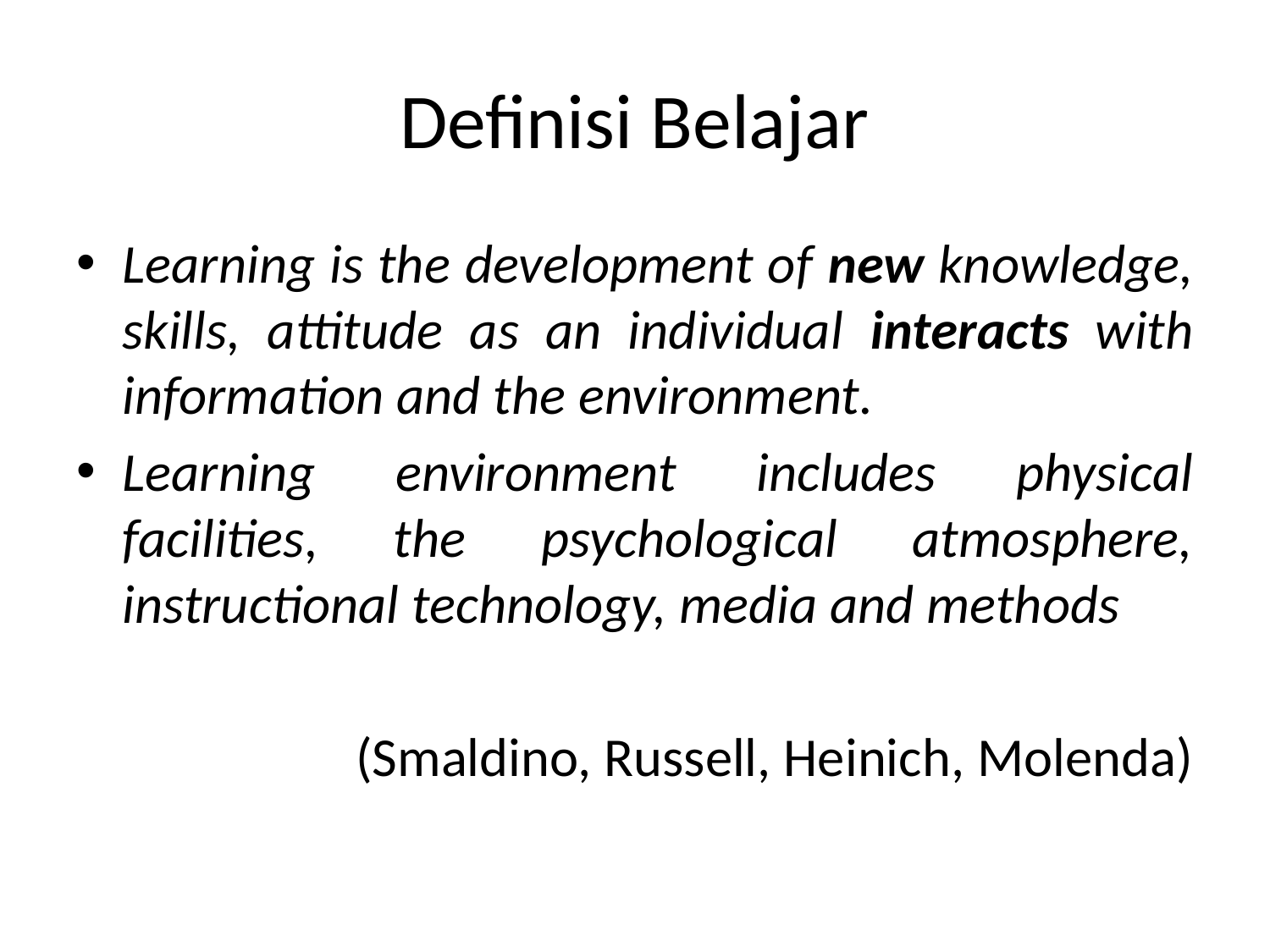

# Definisi Belajar
Learning is the development of new knowledge, skills, attitude as an individual interacts with information and the environment.
Learning environment includes physical facilities, the psychological atmosphere, instructional technology, media and methods

(Smaldino, Russell, Heinich, Molenda)